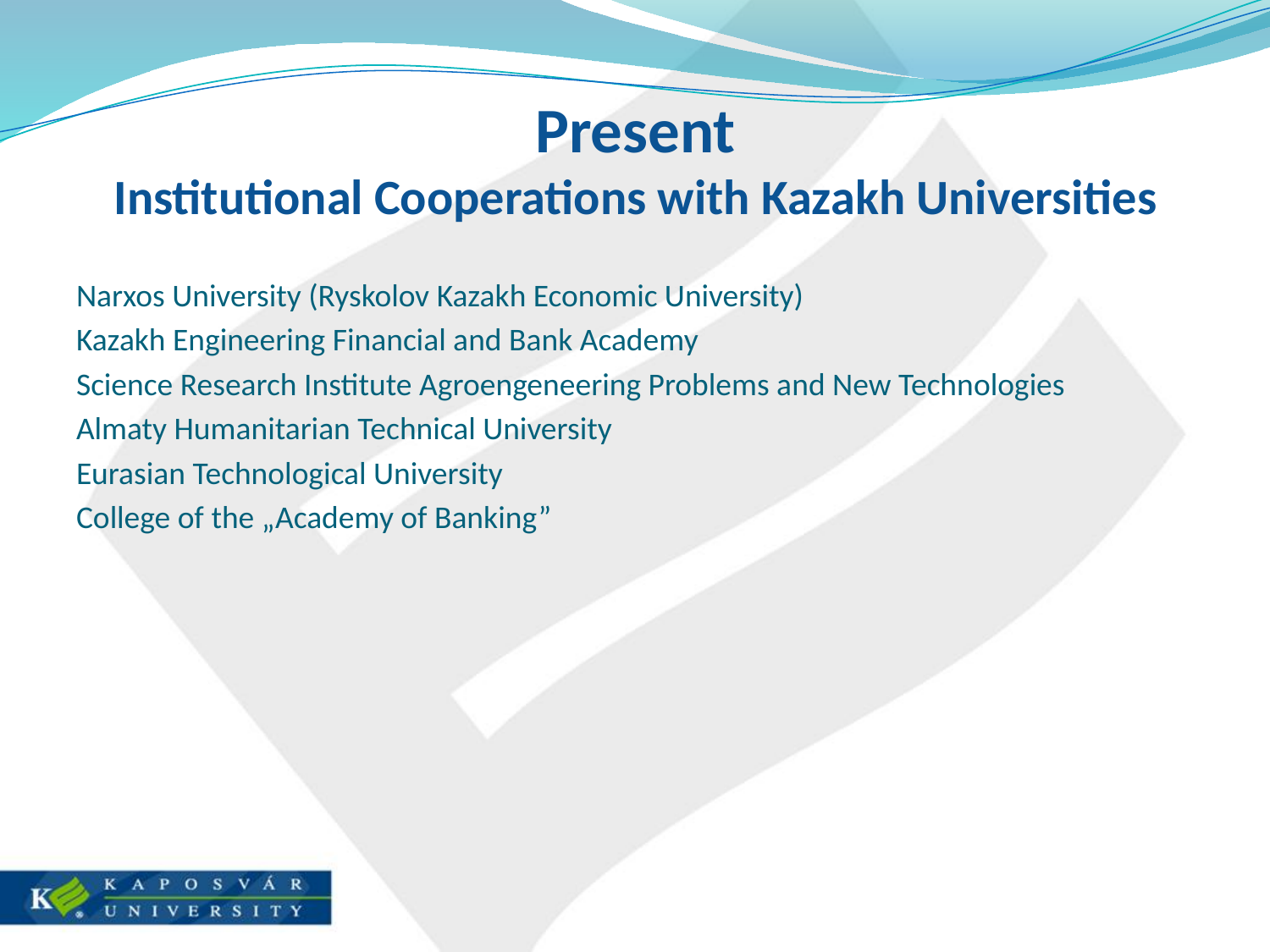

# Present Institutional Cooperations with Kazakh Universities
Narxos University (Ryskolov Kazakh Economic University)
Kazakh Engineering Financial and Bank Academy
Science Research Institute Agroengeneering Problems and New Technologies
Almaty Humanitarian Technical University
Eurasian Technological University
College of the „Academy of Banking”